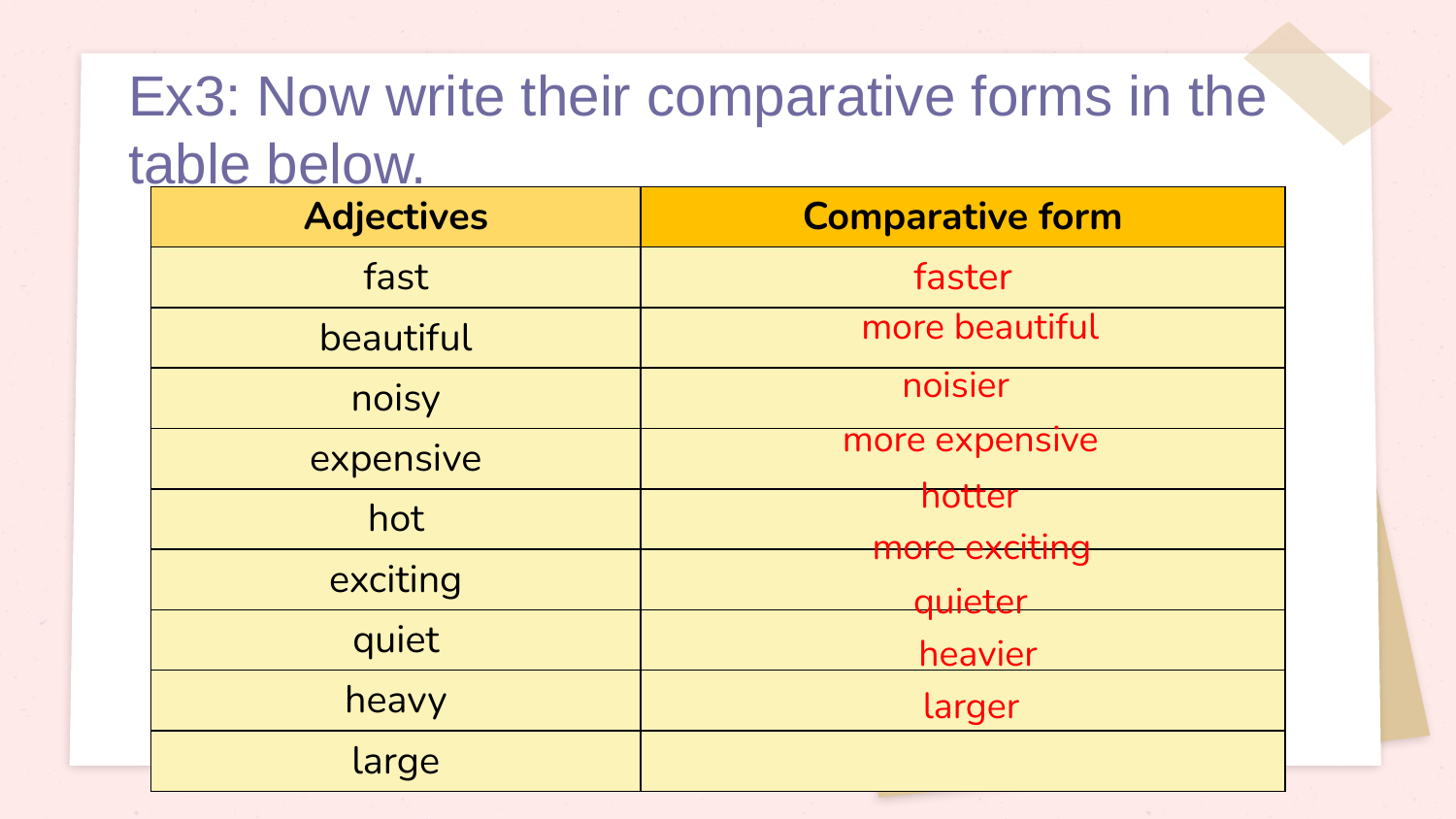

# Ex3: Now write their comparative forms in the table below.
| Adjectives | Comparative form |
| --- | --- |
| fast | faster |
| beautiful |  |
| noisy |  |
| expensive |  |
| hot |  |
| exciting |  |
| quiet |  |
| heavy |  |
| large |  |

more beautiful
noisier
more expensive
hotter
more exciting
quieter
heavier
larger